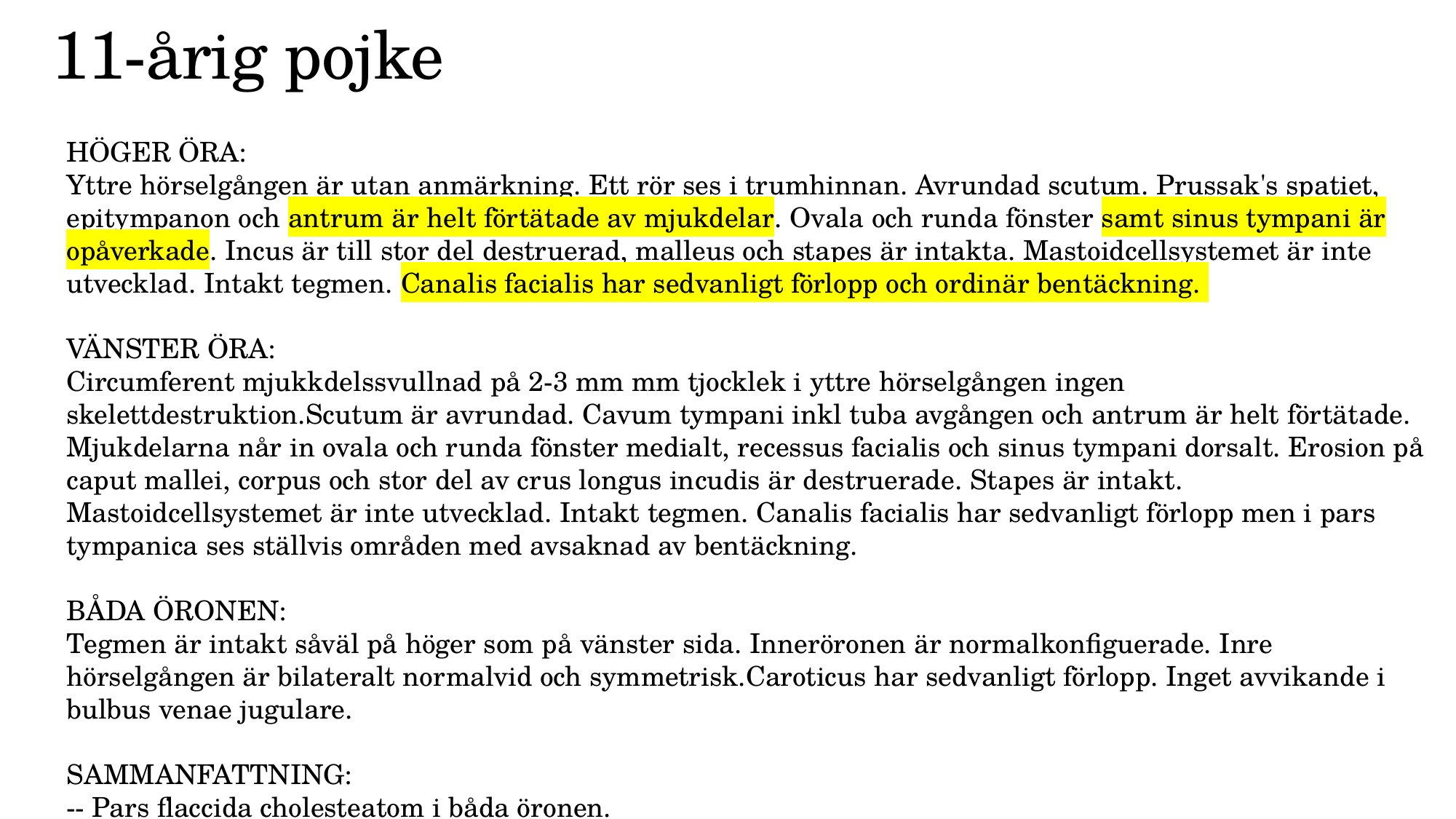

11-årig pojke
HÖGER ÖRA:
Yttre hörselgången är utan anmärkning. Ett rör ses i trumhinnan. Avrundad scutum. Prussak's spatiet, epitympanon och antrum är helt förtätade av mjukdelar. Ovala och runda fönster samt sinus tympani är opåverkade. Incus är till stor del destruerad, malleus och stapes är intakta. Mastoidcellsystemet är inte utvecklad. Intakt tegmen. Canalis facialis har sedvanligt förlopp och ordinär bentäckning.

VÄNSTER ÖRA:
Circumferent mjukkdelssvullnad på 2-3 mm mm tjocklek i yttre hörselgången ingen skelettdestruktion.Scutum är avrundad. Cavum tympani inkl tuba avgången och antrum är helt förtätade. Mjukdelarna når in ovala och runda fönster medialt, recessus facialis och sinus tympani dorsalt. Erosion på caput mallei, corpus och stor del av crus longus incudis är destruerade. Stapes är intakt. Mastoidcellsystemet är inte utvecklad. Intakt tegmen. Canalis facialis har sedvanligt förlopp men i pars tympanica ses ställvis områden med avsaknad av bentäckning.

BÅDA ÖRONEN:
Tegmen är intakt såväl på höger som på vänster sida. Inneröronen är normalkonfiguerade. Inre hörselgången är bilateralt normalvid och symmetrisk.Caroticus har sedvanligt förlopp. Inget avvikande i bulbus venae jugulare.

SAMMANFATTNING:
-- Pars flaccida cholesteatom i båda öronen.
17